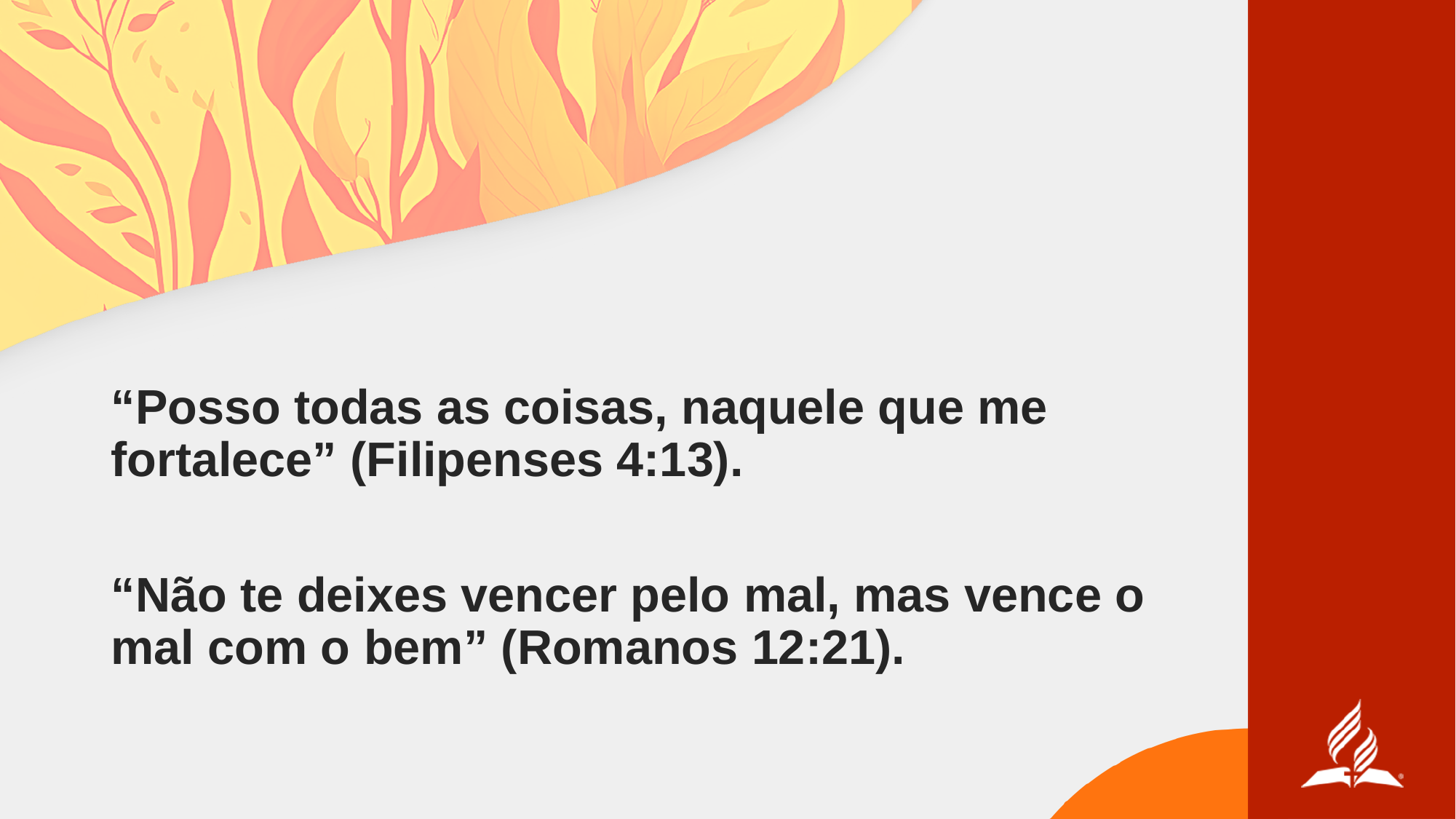

“Posso todas as coisas, naquele que me fortalece” (Filipenses 4:13).

“Não te deixes vencer pelo mal, mas vence o mal com o bem” (Romanos 12:21).